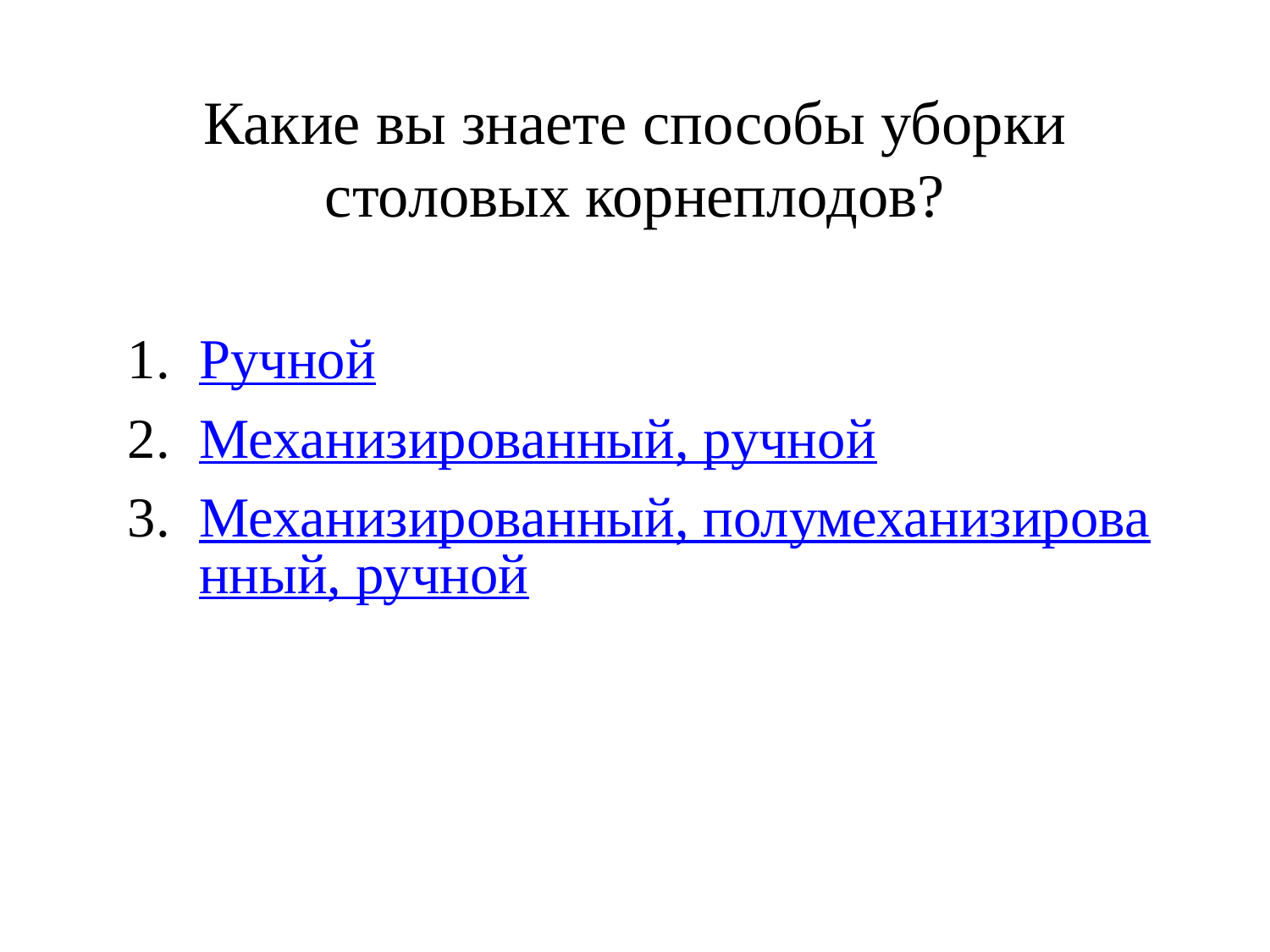

# Какие вы знаете способы уборки столовых корнеплодов?
Ручной
Механизированный, ручной
Механизированный, полумеханизированный, ручной